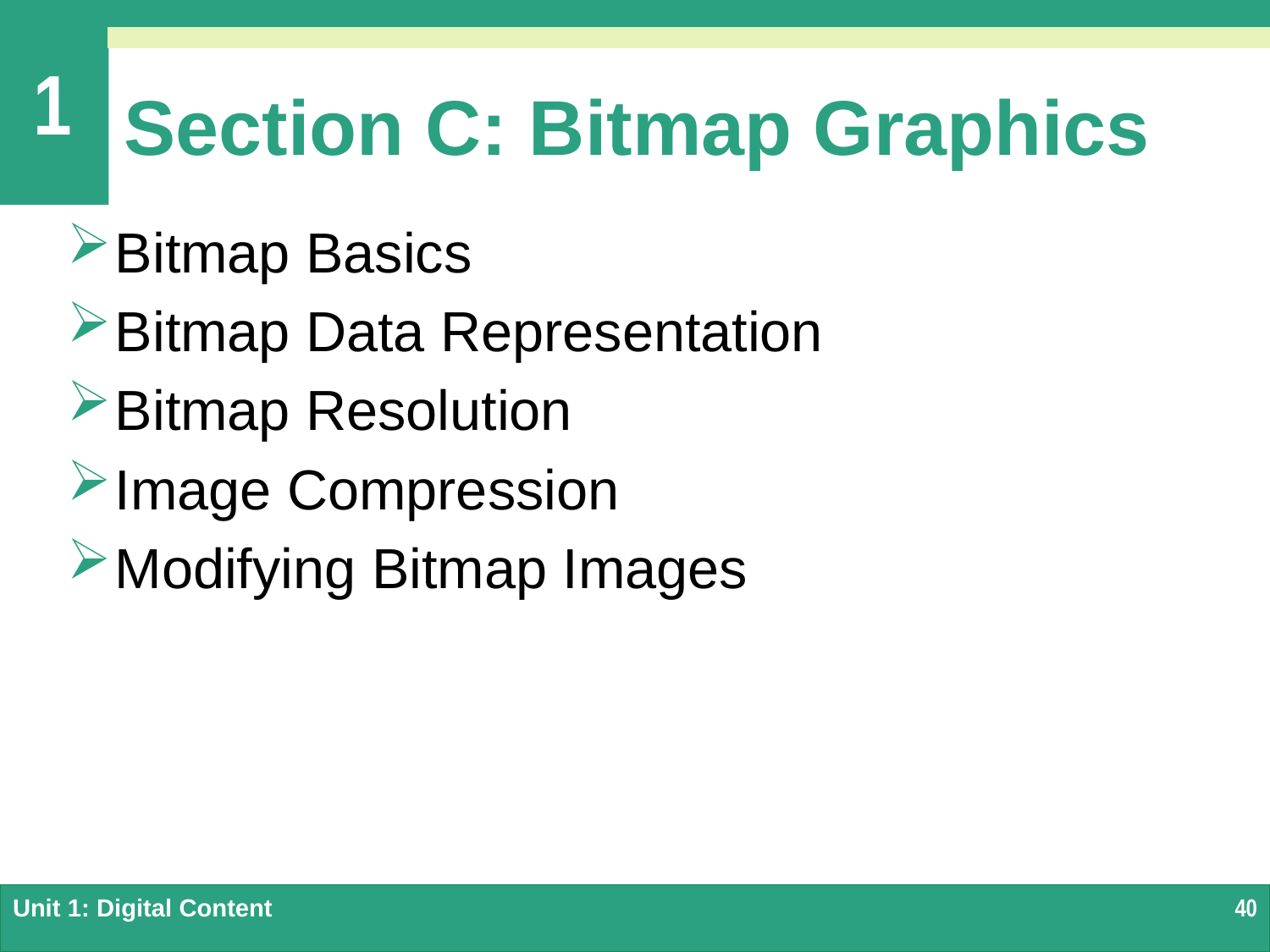

# Section C: Bitmap Graphics
Bitmap Basics
Bitmap Data Representation
Bitmap Resolution
Image Compression
Modifying Bitmap Images
Unit 1: Digital Content
40